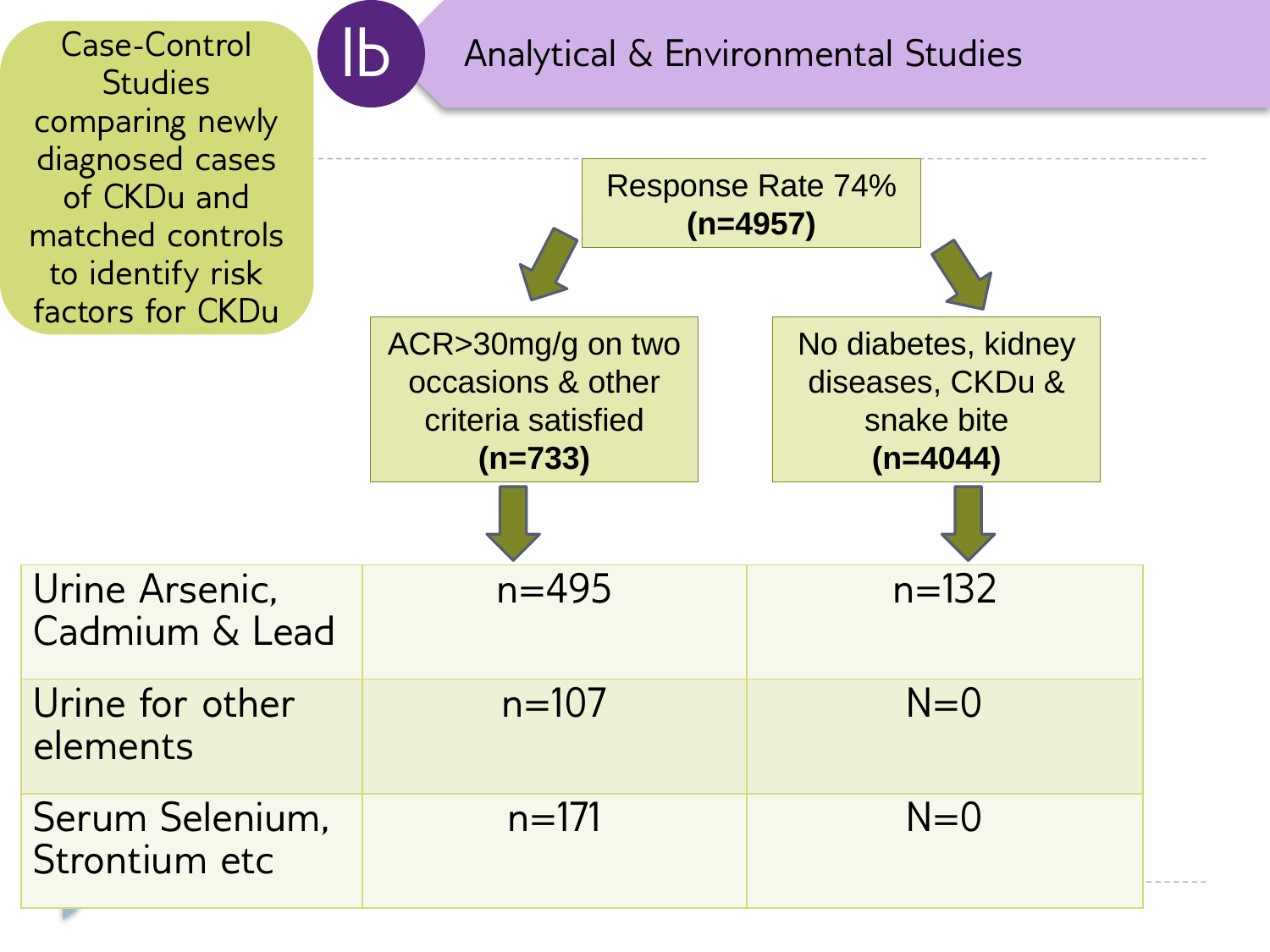

Ib

Analytical & Environmental Studies

Case-Control Studies comparing newly diagnosed cases of CKDu and matched controls to identify risk factors for CKDu
Response Rate 74%
(n=4957)

ACR>30mg/g on two occasions & other criteria satisfied
(n=733)
No diabetes, kidney diseases, CKDu & snake bite
(n=4044)

| Urine Arsenic, Cadmium & Lead | n=495 | n=132 |
| --- | --- | --- |
| Urine for other elements | n=107 | N=0 |
| Serum Selenium, Strontium etc | n=171 | N=0 |